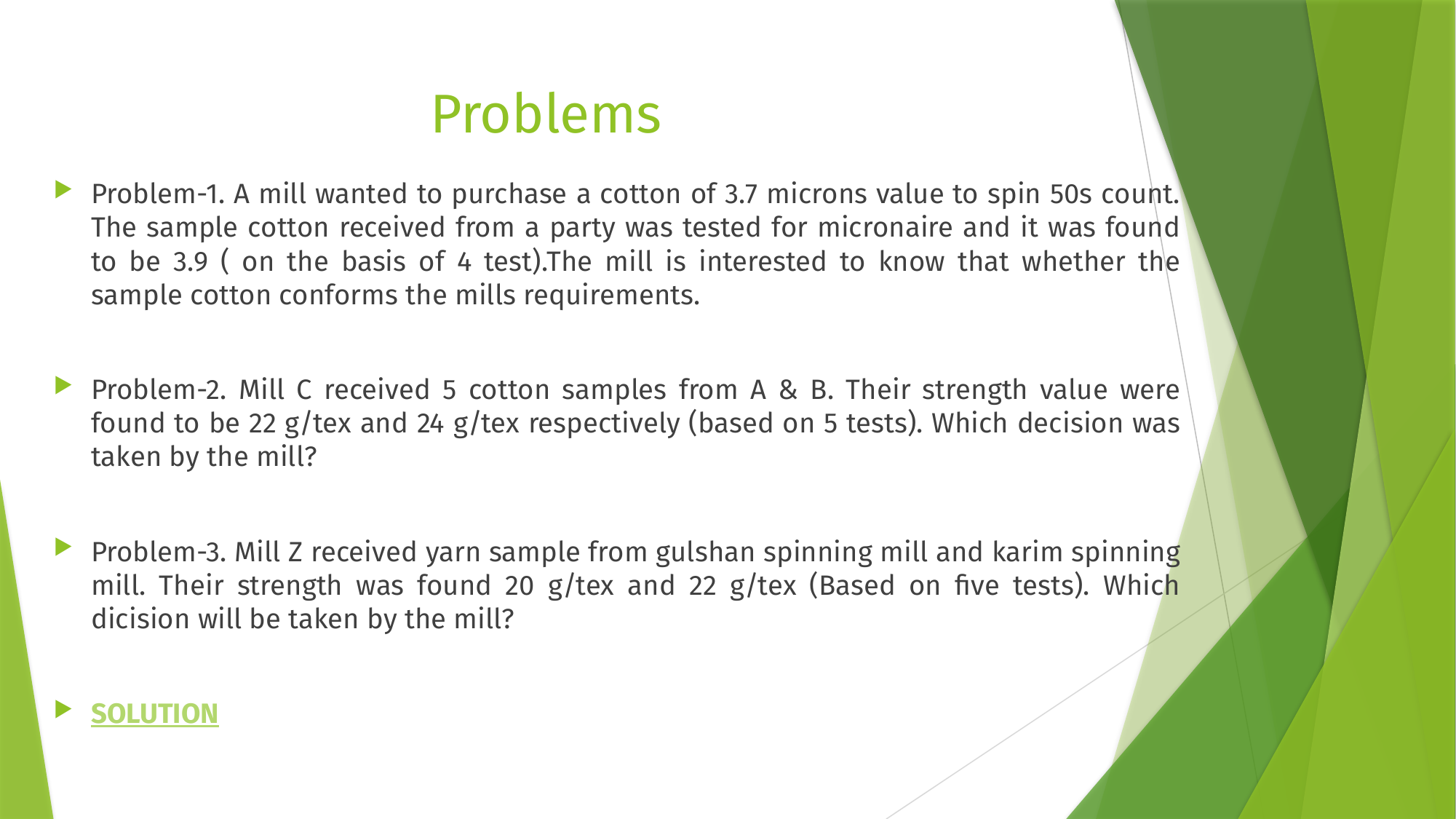

# Problems
Problem-1. A mill wanted to purchase a cotton of 3.7 microns value to spin 50s count. The sample cotton received from a party was tested for micronaire and it was found to be 3.9 ( on the basis of 4 test).The mill is interested to know that whether the sample cotton conforms the mills requirements.

Problem-2. Mill C received 5 cotton samples from A & B. Their strength value were found to be 22 g/tex and 24 g/tex respectively (based on 5 tests). Which decision was taken by the mill?

Problem-3. Mill Z received yarn sample from gulshan spinning mill and karim spinning mill. Their strength was found 20 g/tex and 22 g/tex (Based on five tests). Which dicision will be taken by the mill?

SOLUTION